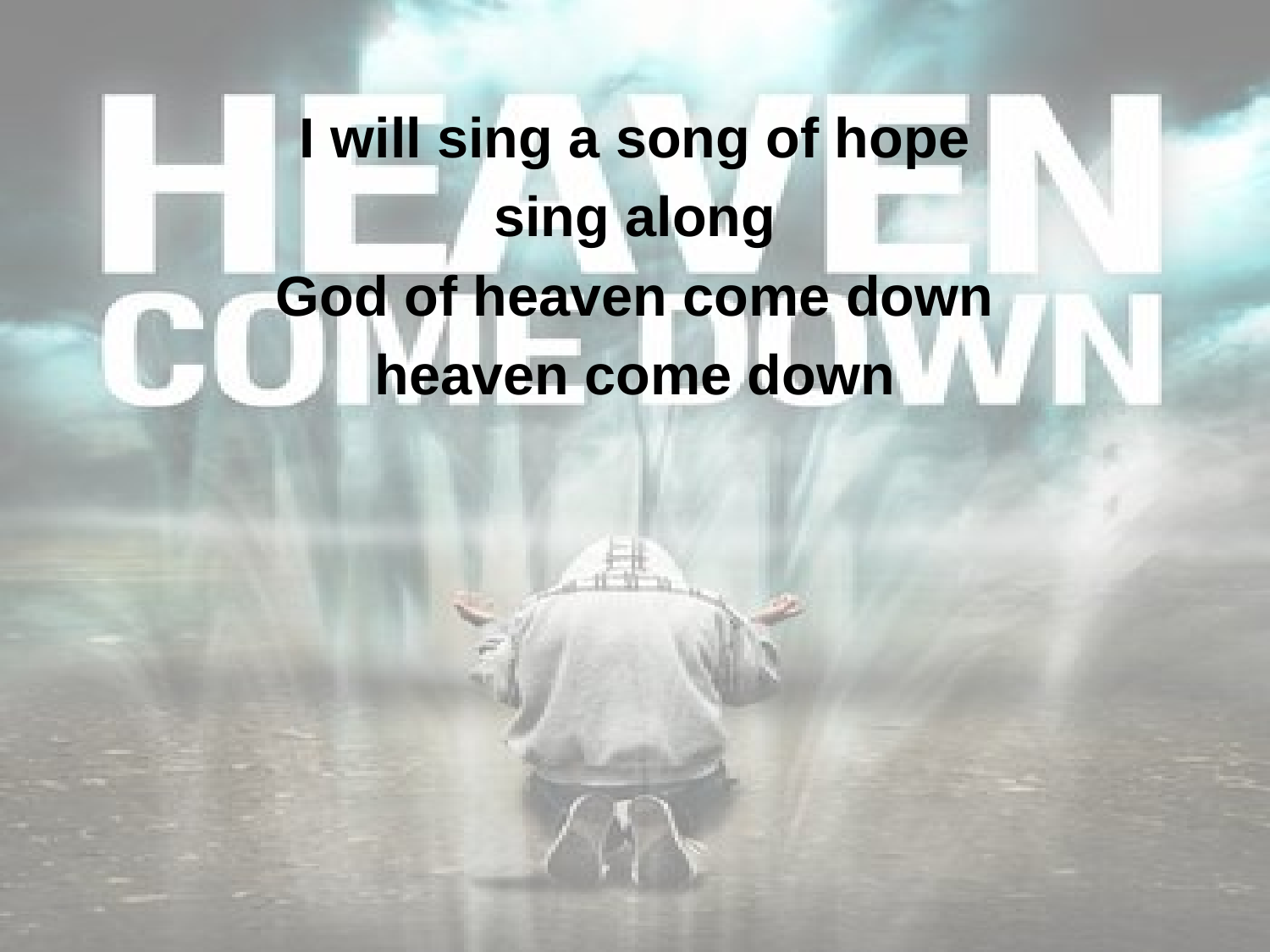

I will sing a song of hope
sing along
God of heaven come down
heaven come down